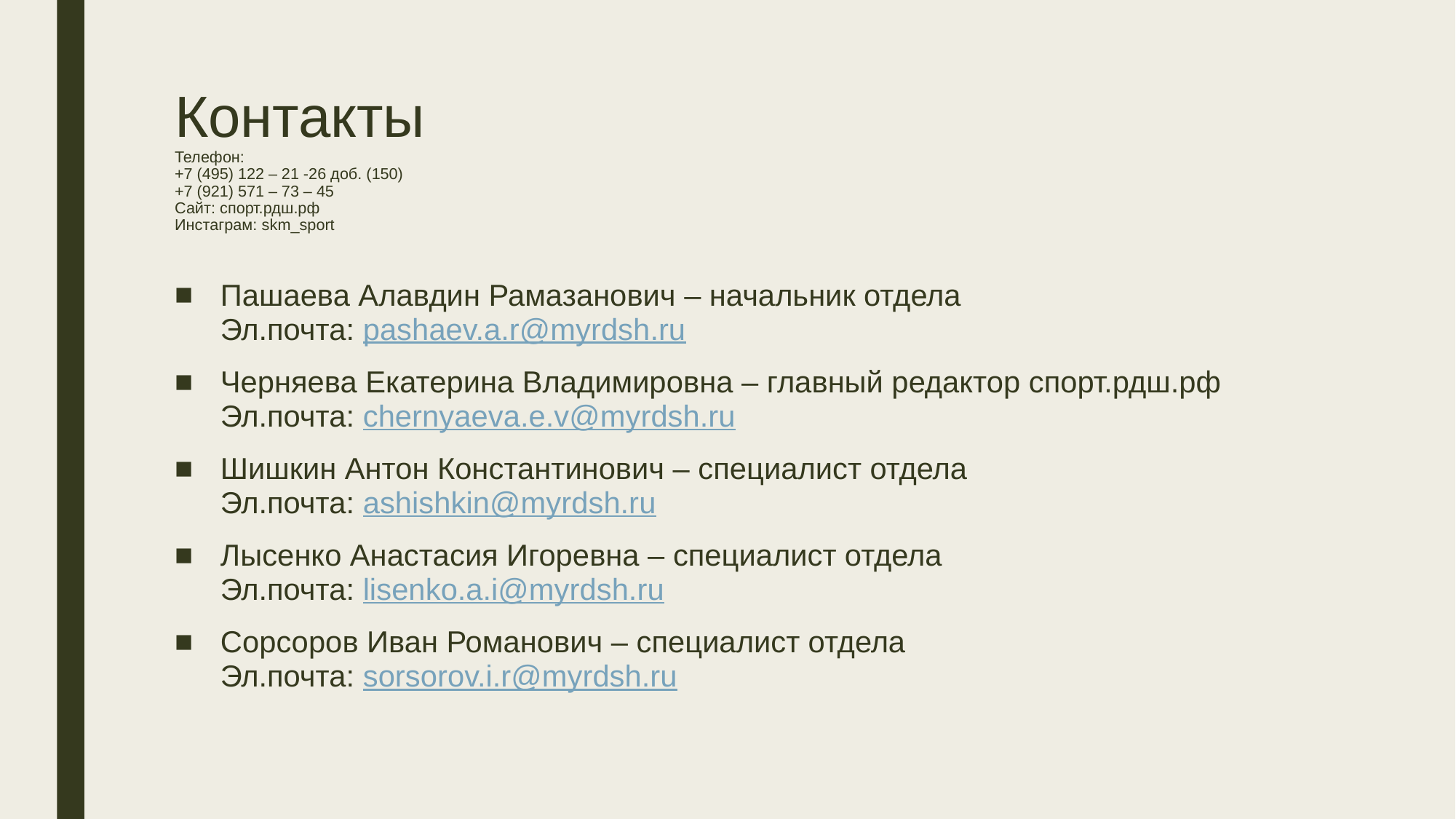

# Контакты Телефон: +7 (495) 122 – 21 -26 доб. (150) +7 (921) 571 – 73 – 45 Сайт: спорт.рдш.рф Инстаграм: skm_sport
Пашаева Алавдин Рамазанович – начальник отдела
Эл.почта: pashaev.a.r@myrdsh.ru
Черняева Екатерина Владимировна – главный редактор спорт.рдш.рф
Эл.почта: chernyaeva.e.v@myrdsh.ru
Шишкин Антон Константинович – специалист отдела
Эл.почта: ashishkin@myrdsh.ru
Лысенко Анастасия Игоревна – специалист отдела
Эл.почта: lisenko.a.i@myrdsh.ru
Сорсоров Иван Романович – специалист отдела
Эл.почта: sorsorov.i.r@myrdsh.ru